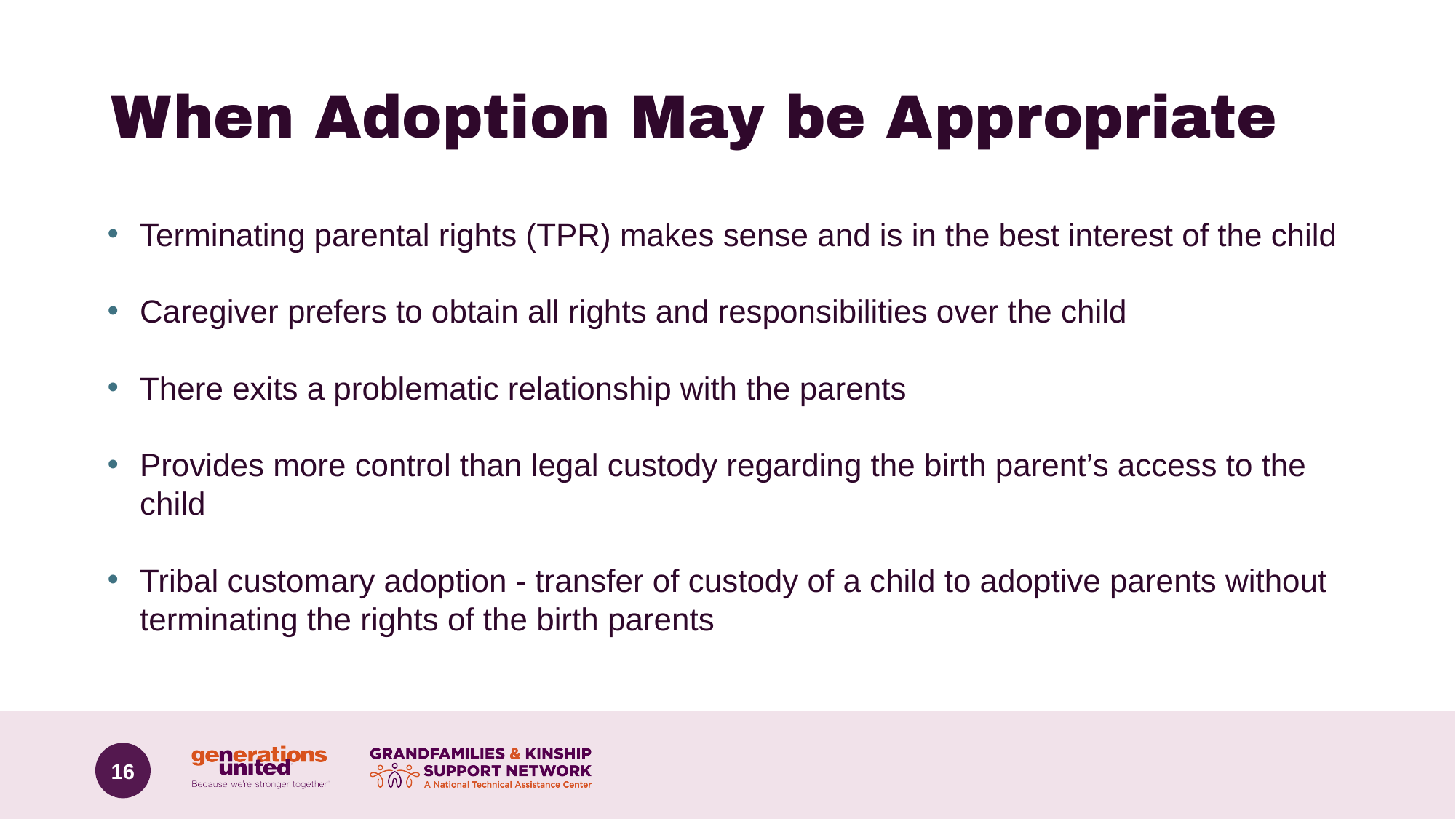

# When Adoption May be Appropriate
Terminating parental rights (TPR) makes sense and is in the best interest of the child

Caregiver prefers to obtain all rights and responsibilities over the child

There exits a problematic relationship with the parents

Provides more control than legal custody regarding the birth parent’s access to the child

Tribal customary adoption - transfer of custody of a child to adoptive parents without terminating the rights of the birth parents
16